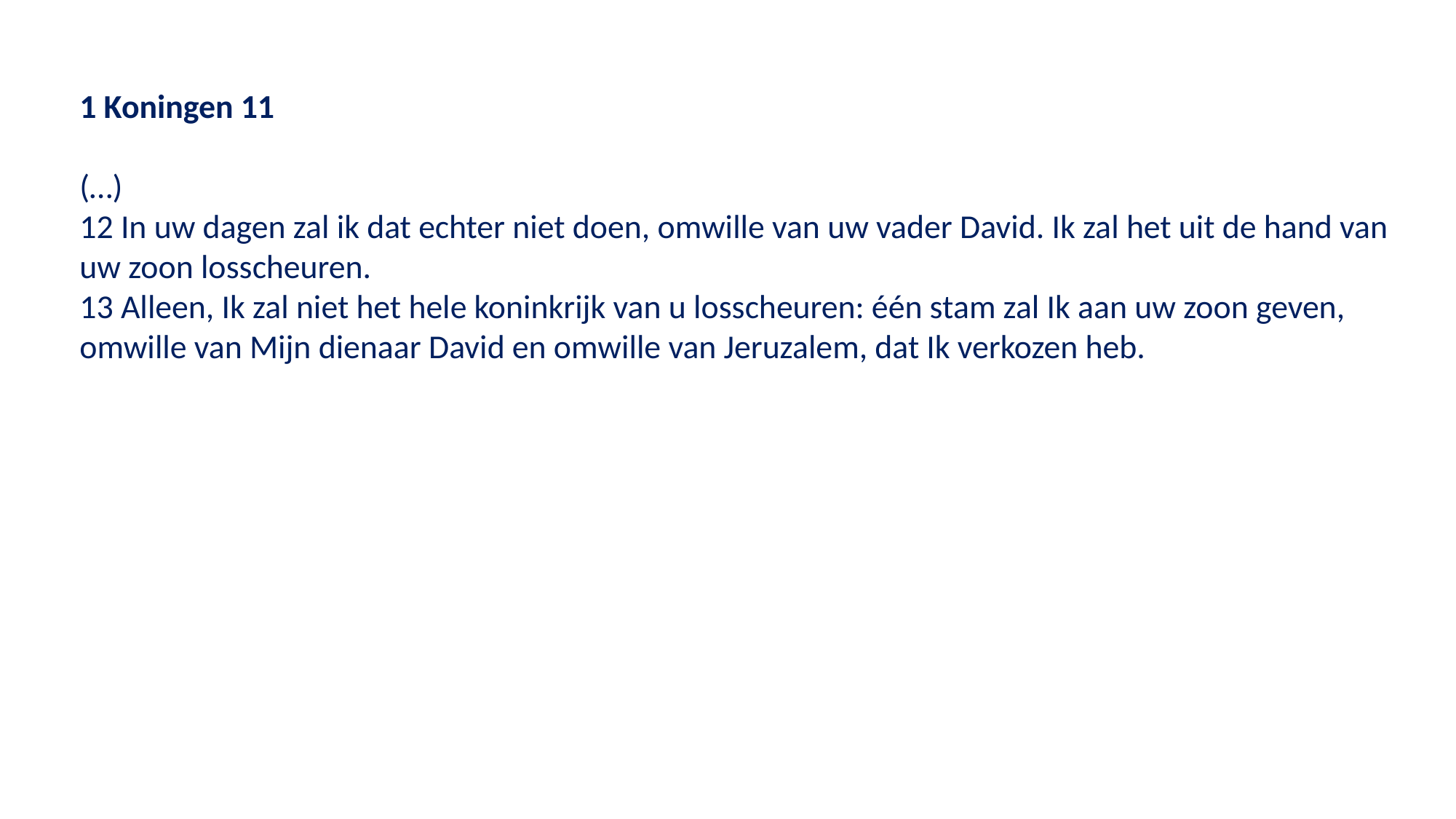

1 Koningen 11

(…)
12 In uw dagen zal ik dat echter niet doen, omwille van uw vader David. Ik zal het uit de hand van uw zoon losscheuren.
13 Alleen, Ik zal niet het hele koninkrijk van u losscheuren: één stam zal Ik aan uw zoon geven, omwille van Mijn dienaar David en omwille van Jeruzalem, dat Ik verkozen heb.